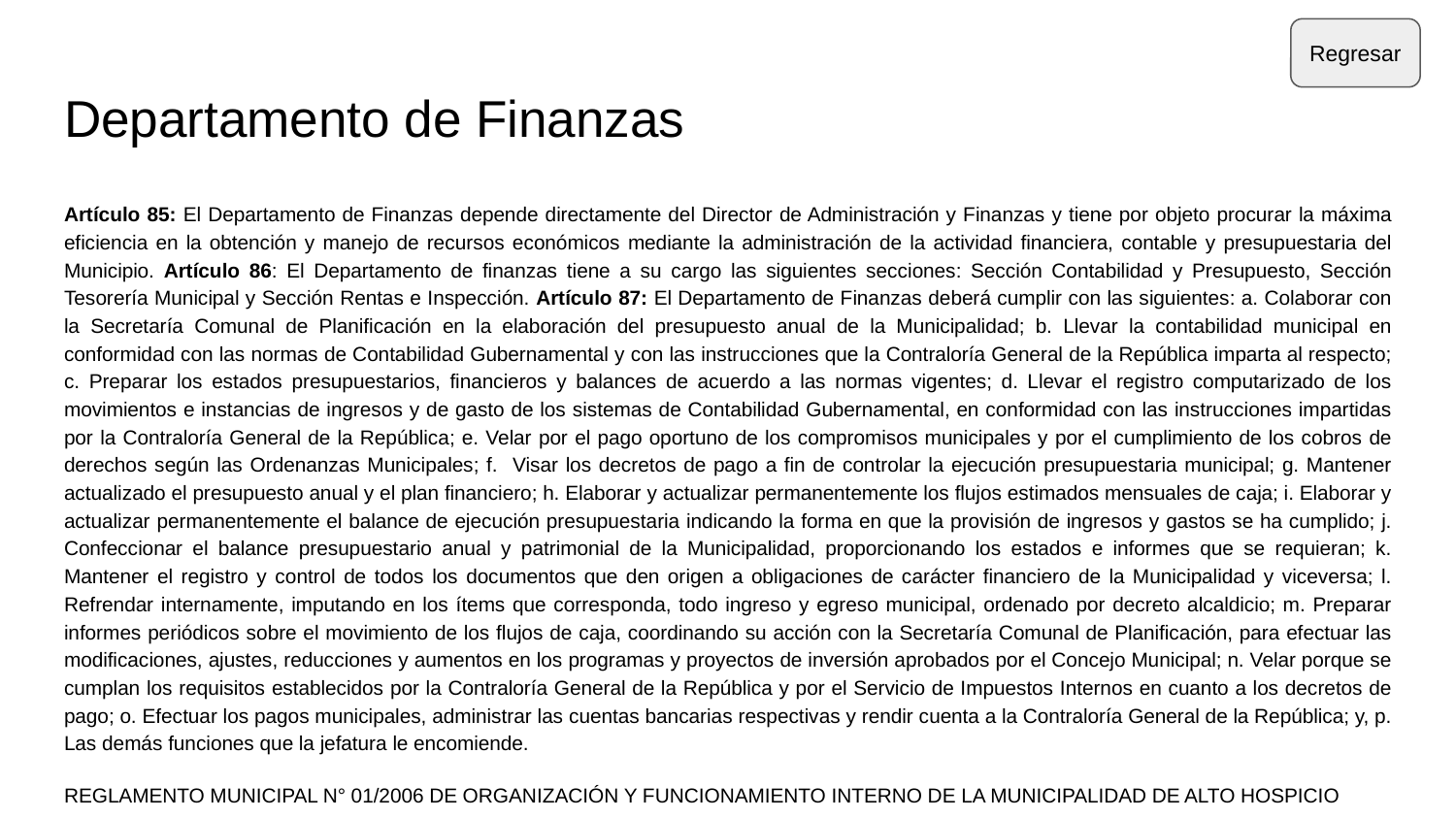

Regresar
# Departamento de Finanzas
Artículo 85: El Departamento de Finanzas depende directamente del Director de Administración y Finanzas y tiene por objeto procurar la máxima eficiencia en la obtención y manejo de recursos económicos mediante la administración de la actividad financiera, contable y presupuestaria del Municipio. Artículo 86: El Departamento de finanzas tiene a su cargo las siguientes secciones: Sección Contabilidad y Presupuesto, Sección Tesorería Municipal y Sección Rentas e Inspección. Artículo 87: El Departamento de Finanzas deberá cumplir con las siguientes: a. Colaborar con la Secretaría Comunal de Planificación en la elaboración del presupuesto anual de la Municipalidad; b. Llevar la contabilidad municipal en conformidad con las normas de Contabilidad Gubernamental y con las instrucciones que la Contraloría General de la República imparta al respecto; c. Preparar los estados presupuestarios, financieros y balances de acuerdo a las normas vigentes; d. Llevar el registro computarizado de los movimientos e instancias de ingresos y de gasto de los sistemas de Contabilidad Gubernamental, en conformidad con las instrucciones impartidas por la Contraloría General de la República; e. Velar por el pago oportuno de los compromisos municipales y por el cumplimiento de los cobros de derechos según las Ordenanzas Municipales; f.  Visar los decretos de pago a fin de controlar la ejecución presupuestaria municipal; g. Mantener actualizado el presupuesto anual y el plan financiero; h. Elaborar y actualizar permanentemente los flujos estimados mensuales de caja; i. Elaborar y actualizar permanentemente el balance de ejecución presupuestaria indicando la forma en que la provisión de ingresos y gastos se ha cumplido; j. Confeccionar el balance presupuestario anual y patrimonial de la Municipalidad, proporcionando los estados e informes que se requieran; k. Mantener el registro y control de todos los documentos que den origen a obligaciones de carácter financiero de la Municipalidad y viceversa; l. Refrendar internamente, imputando en los ítems que corresponda, todo ingreso y egreso municipal, ordenado por decreto alcaldicio; m. Preparar informes periódicos sobre el movimiento de los flujos de caja, coordinando su acción con la Secretaría Comunal de Planificación, para efectuar las modificaciones, ajustes, reducciones y aumentos en los programas y proyectos de inversión aprobados por el Concejo Municipal; n. Velar porque se cumplan los requisitos establecidos por la Contraloría General de la República y por el Servicio de Impuestos Internos en cuanto a los decretos de pago; o. Efectuar los pagos municipales, administrar las cuentas bancarias respectivas y rendir cuenta a la Contraloría General de la República; y, p. Las demás funciones que la jefatura le encomiende.
REGLAMENTO MUNICIPAL N° 01/2006 DE ORGANIZACIÓN Y FUNCIONAMIENTO INTERNO DE LA MUNICIPALIDAD DE ALTO HOSPICIO